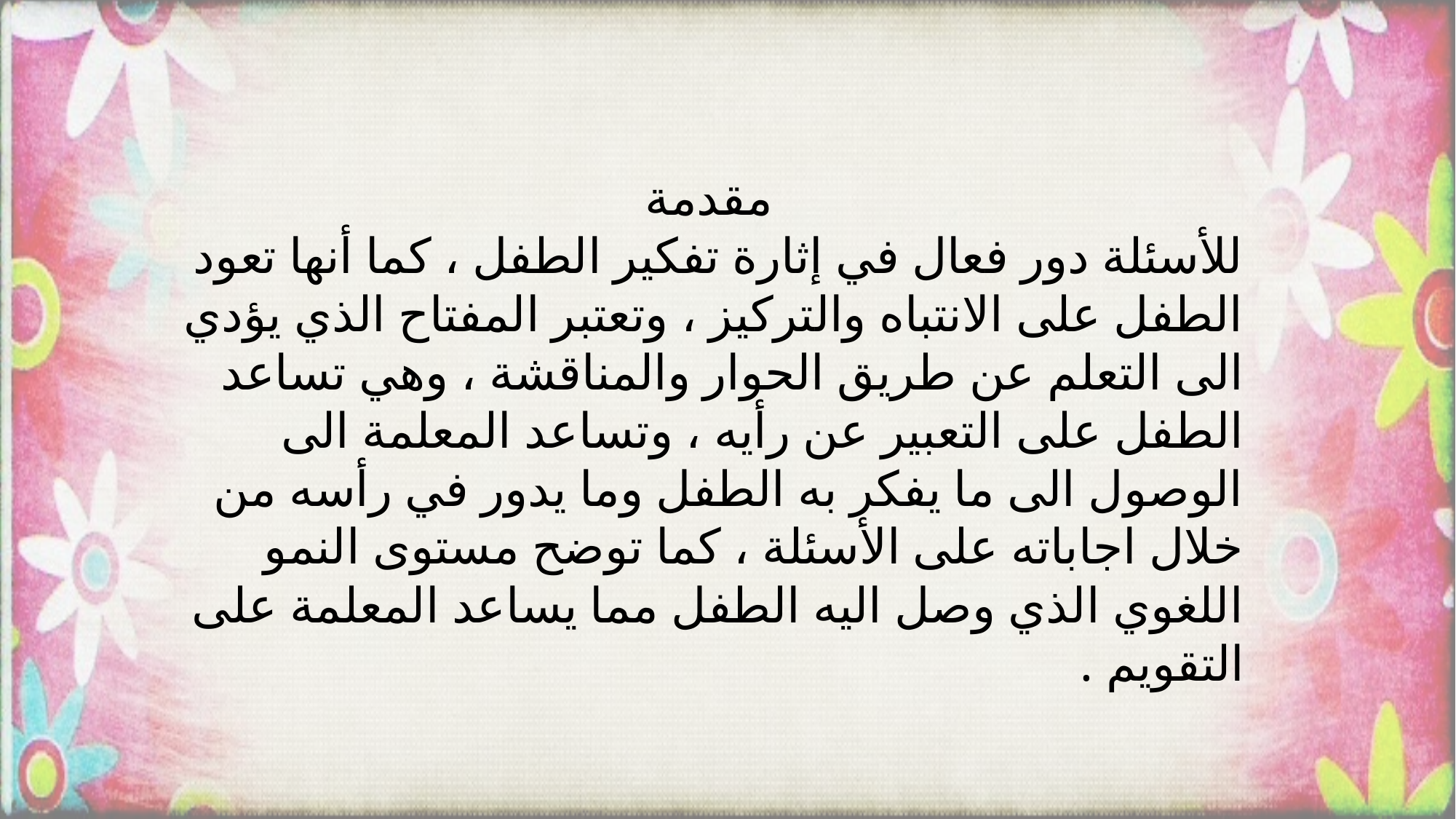

مقدمة
للأسئلة دور فعال في إثارة تفكير الطفل ، كما أنها تعود الطفل على الانتباه والتركيز ، وتعتبر المفتاح الذي يؤدي الى التعلم عن طريق الحوار والمناقشة ، وهي تساعد الطفل على التعبير عن رأيه ، وتساعد المعلمة الى الوصول الى ما يفكر به الطفل وما يدور في رأسه من خلال اجاباته على الأسئلة ، كما توضح مستوى النمو اللغوي الذي وصل اليه الطفل مما يساعد المعلمة على التقويم .